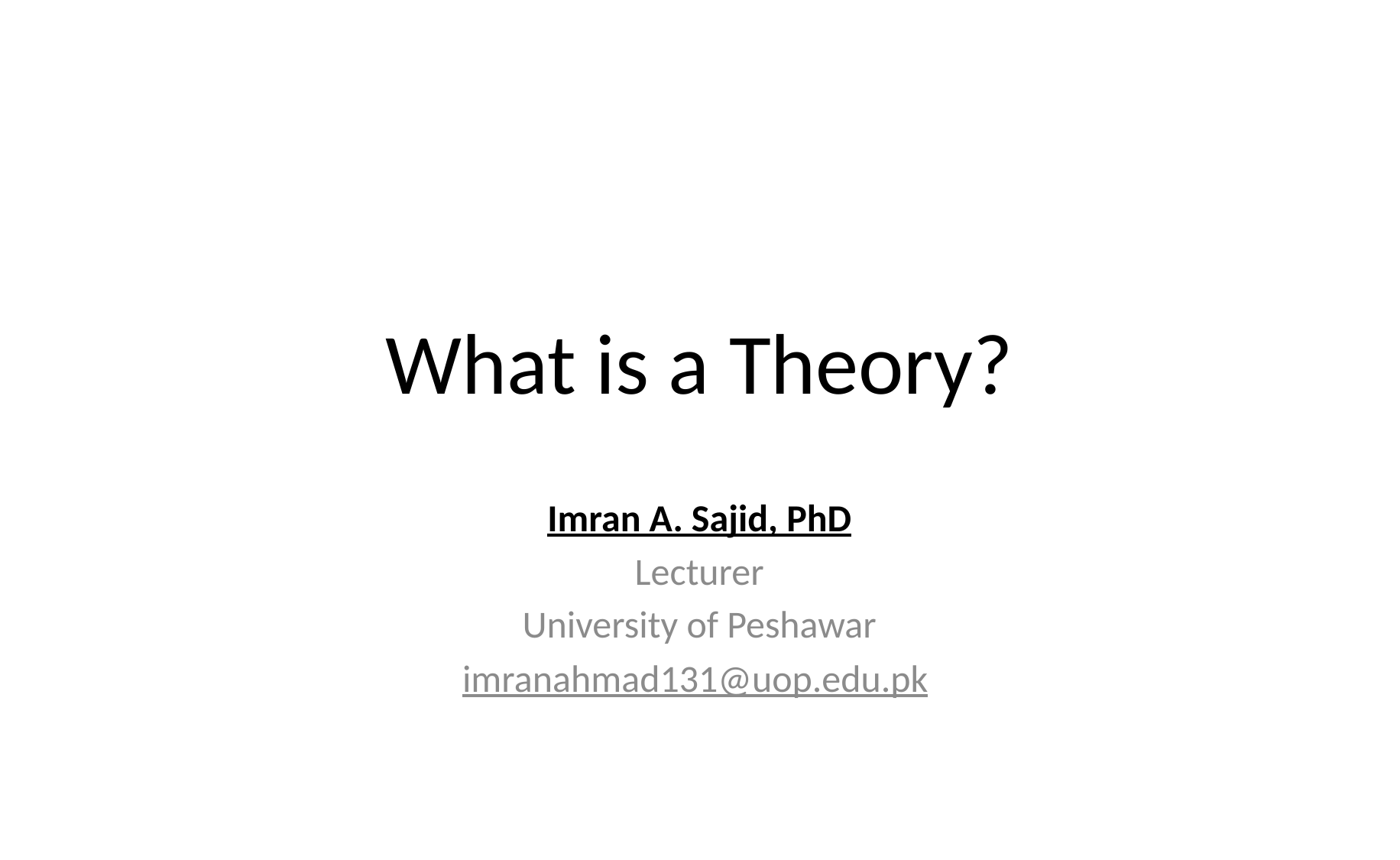

# What is a Theory?
Imran A. Sajid, PhD
Lecturer
University of Peshawar
imranahmad131@uop.edu.pk